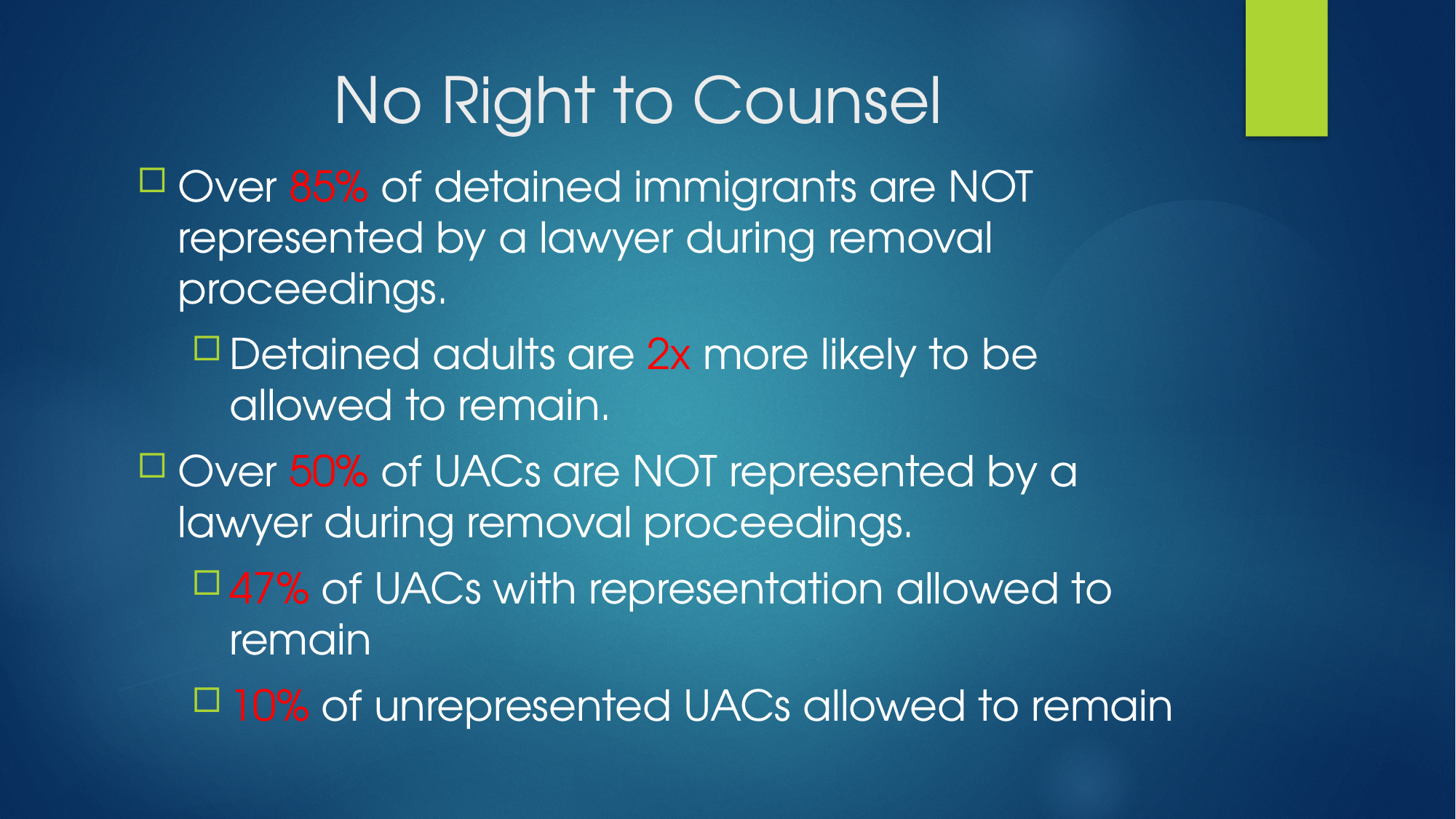

# No Right to Counsel
Over 85% of detained immigrants are NOT represented by a lawyer during removal proceedings.
Detained adults are 2x more likely to be allowed to remain.
Over 50% of UACs are NOT represented by a lawyer during removal proceedings.
47% of UACs with representation allowed to remain
10% of unrepresented UACs allowed to remain